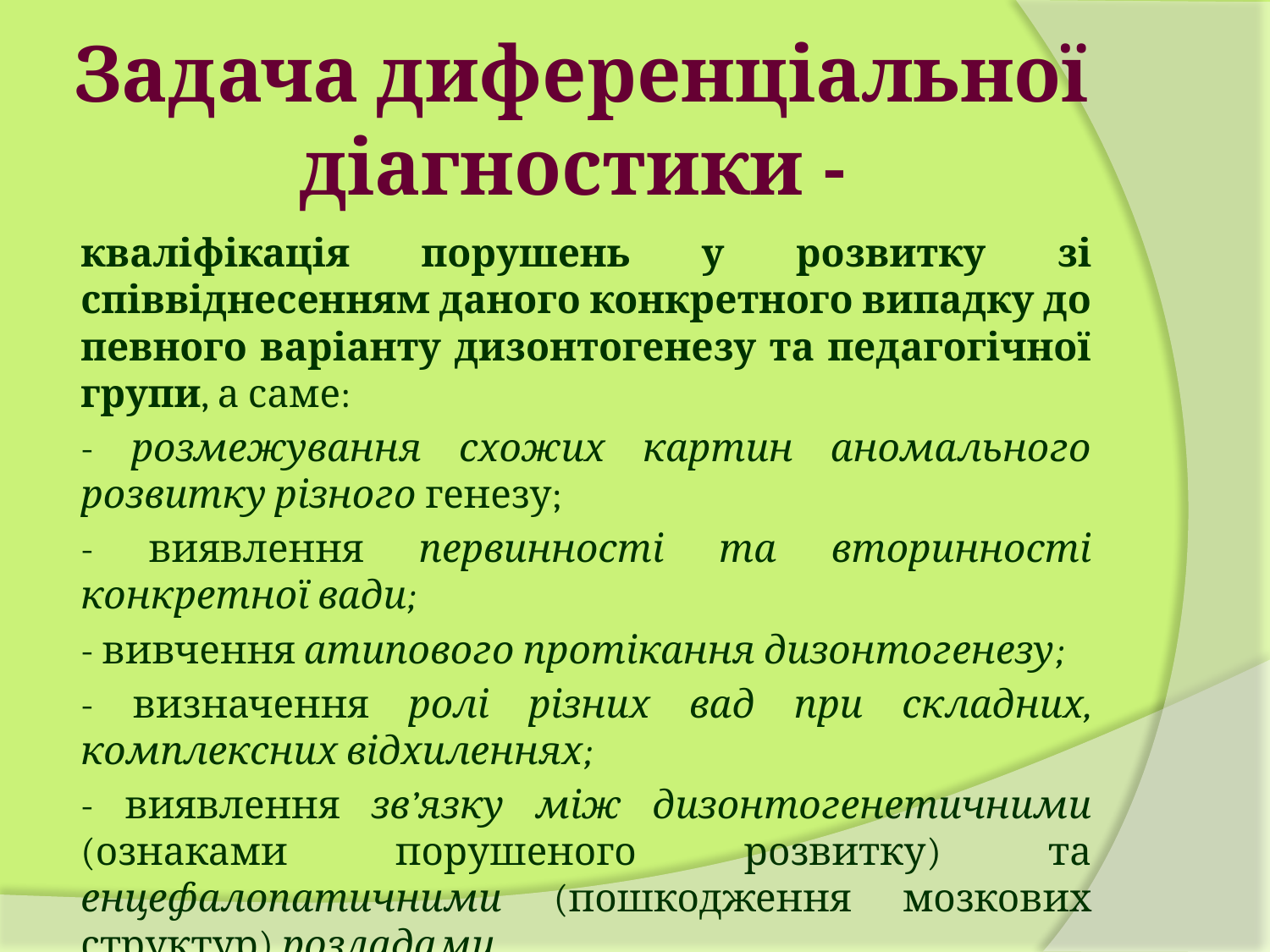

# Задача диференціальної діагностики -
кваліфікація порушень у розвитку зі співвіднесенням даного конкретного випадку до певного варіанту дизонтогенезу та педагогічної групи, а саме:
- розмежування схожих картин аномального розвитку різного генезу;
- виявлення первинності та вторинності конкретної вади;
- вивчення атипового протікання дизонтогенезу;
- визначення ролі різних вад при складних, комплексних відхиленнях;
- виявлення зв’язку між дизонтогенетичними (ознаками порушеного розвитку) та енцефалопатичними (пошкодження мозкових структур) розладами.